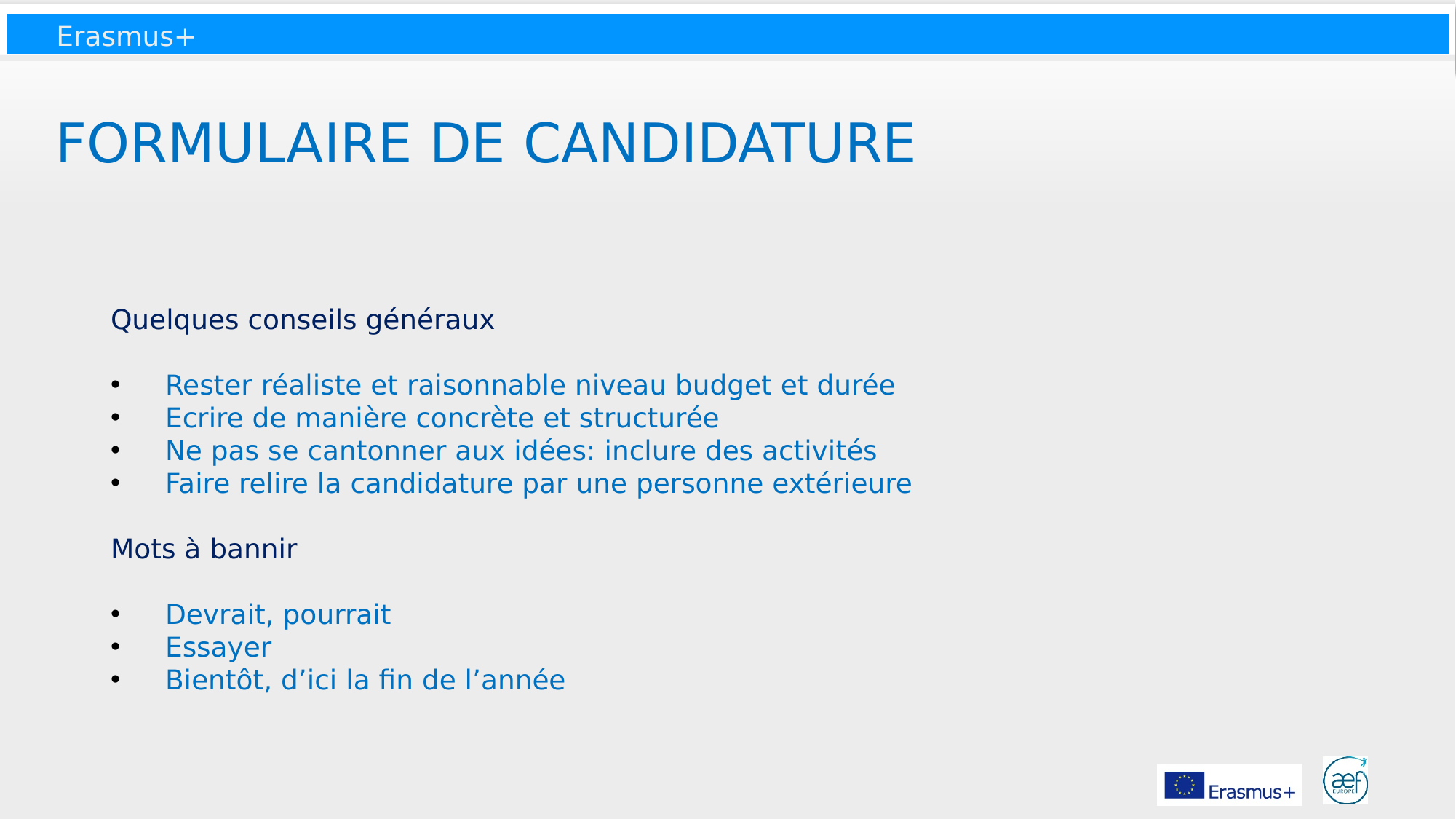

# Formulaire de candidature
Quelques conseils généraux

Rester réaliste et raisonnable niveau budget et durée
Ecrire de manière concrète et structurée
Ne pas se cantonner aux idées: inclure des activités
Faire relire la candidature par une personne extérieure

Mots à bannir

Devrait, pourrait
Essayer
Bientôt, d’ici la fin de l’année